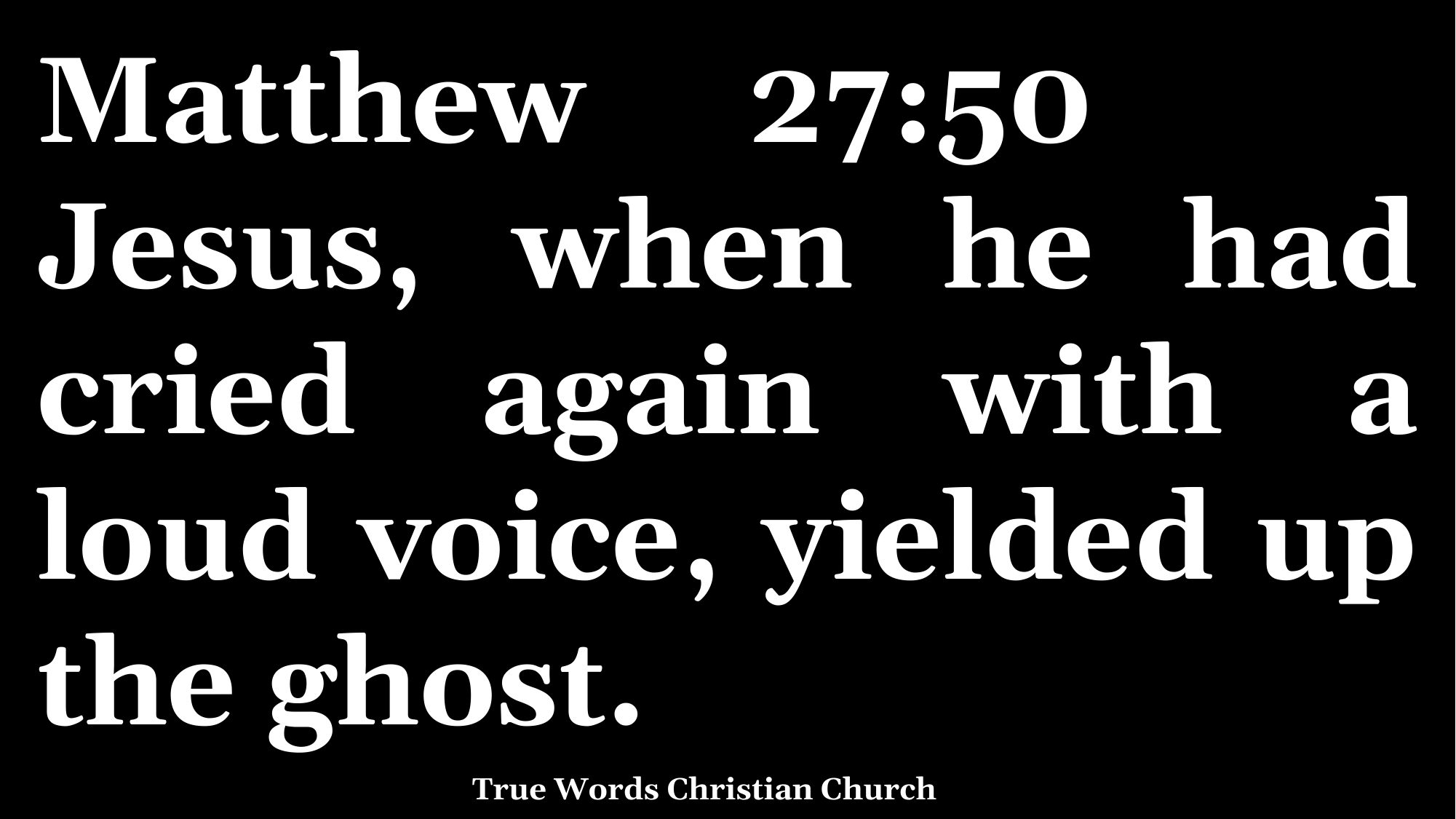

Matthew 27:50   Jesus, when he had cried again with a loud voice, yielded up the ghost.
True Words Christian Church